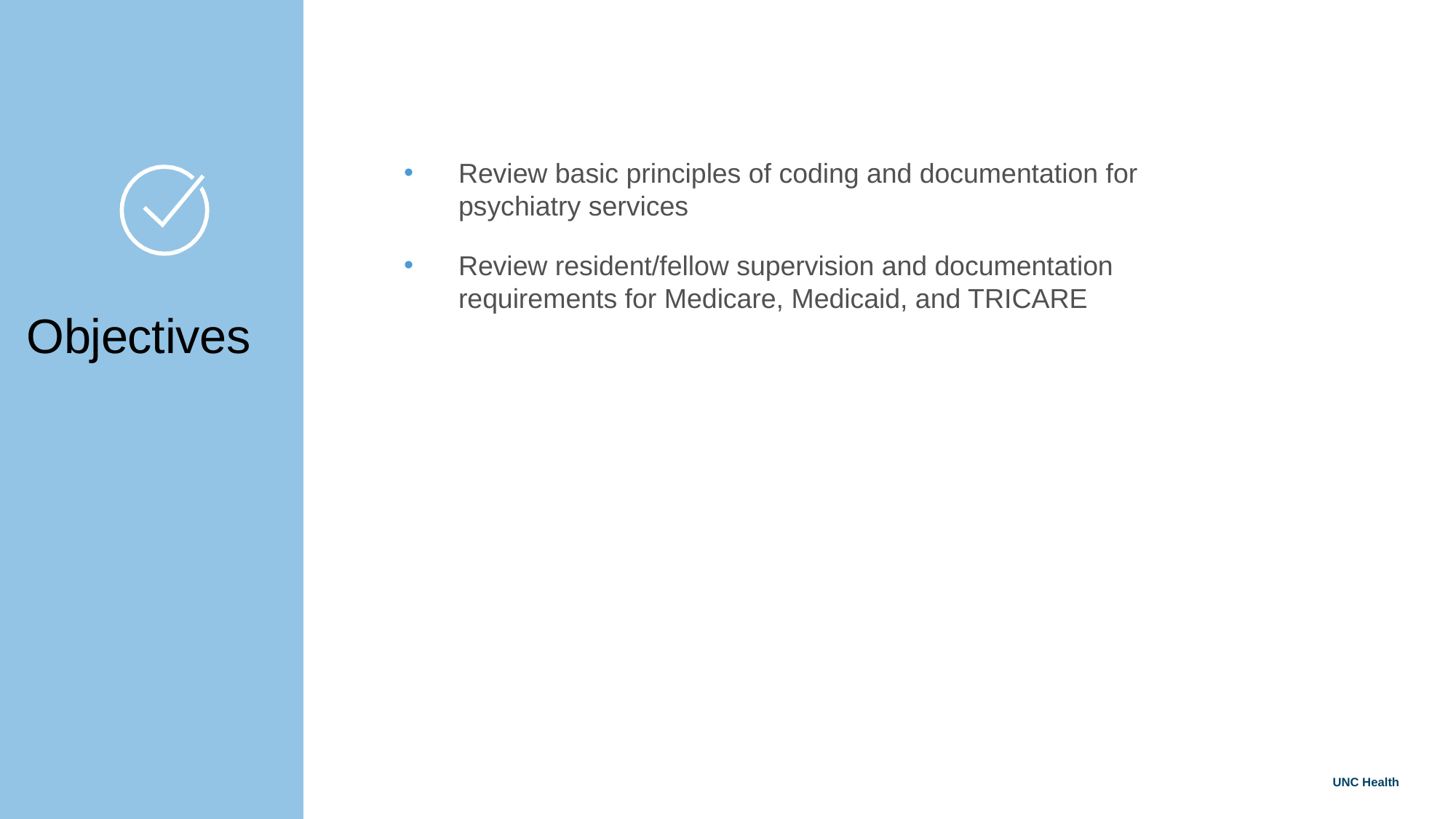

Review basic principles of coding and documentation for psychiatry services
Review resident/fellow supervision and documentation requirements for Medicare, Medicaid, and TRICARE

Objectives